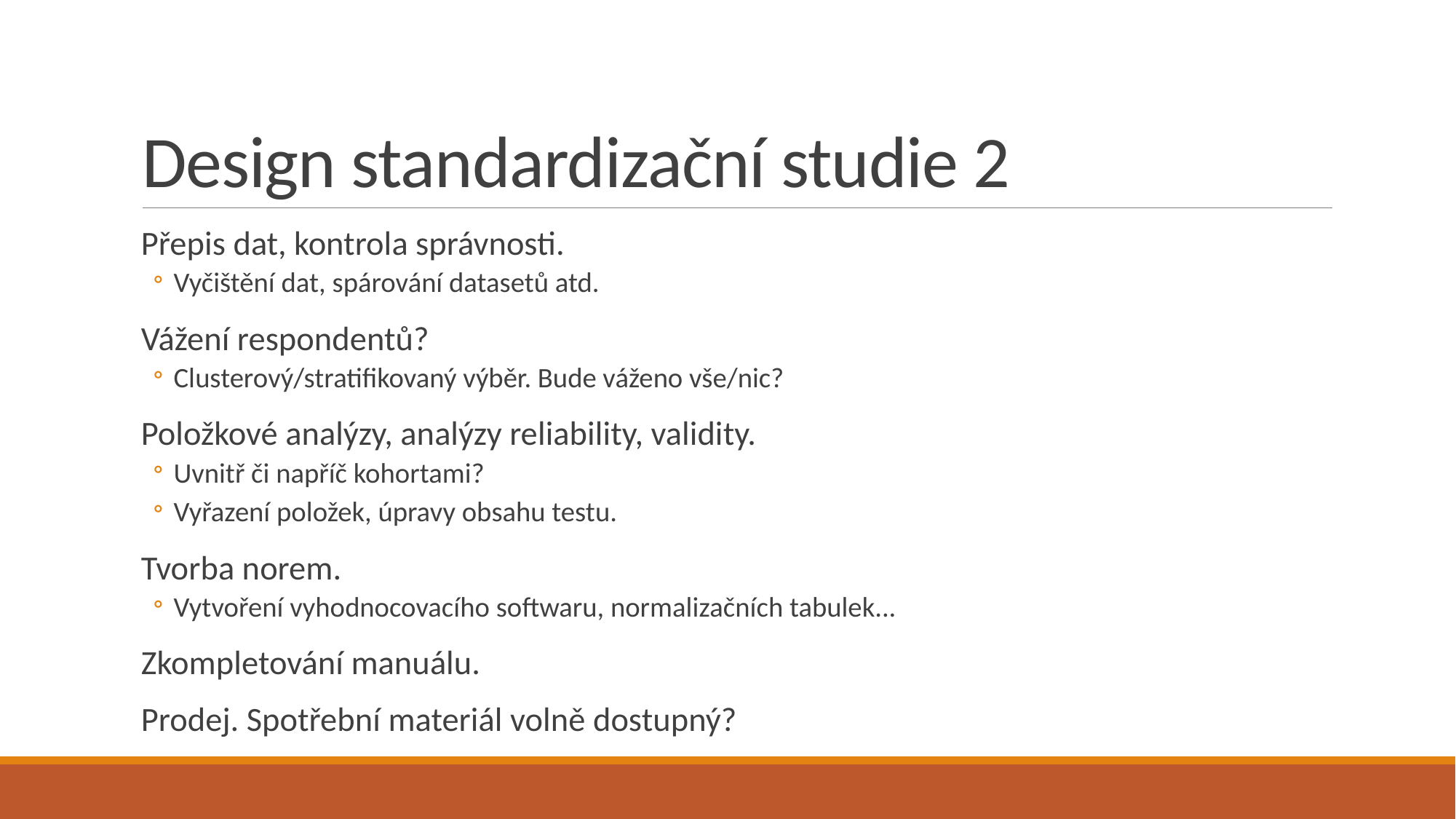

# Design standardizační studie 2
Přepis dat, kontrola správnosti.
Vyčištění dat, spárování datasetů atd.
Vážení respondentů?
Clusterový/stratifikovaný výběr. Bude váženo vše/nic?
Položkové analýzy, analýzy reliability, validity.
Uvnitř či napříč kohortami?
Vyřazení položek, úpravy obsahu testu.
Tvorba norem.
Vytvoření vyhodnocovacího softwaru, normalizačních tabulek...
Zkompletování manuálu.
Prodej. Spotřební materiál volně dostupný?